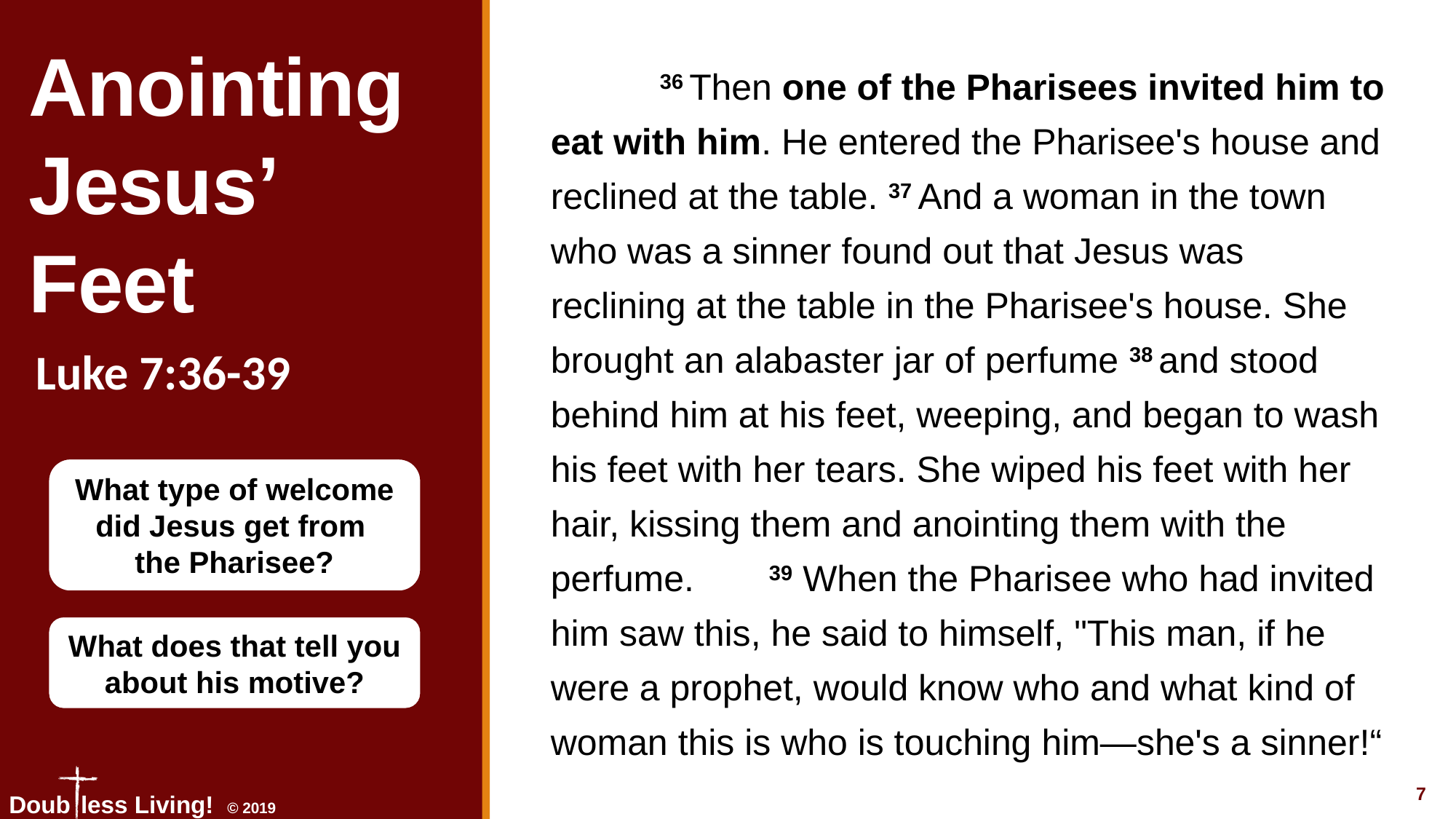

Anointing
Jesus’ Feet
	36 Then one of the Pharisees invited him to eat with him. He entered the Pharisee's house and reclined at the table. 37 And a woman in the town who was a sinner found out that Jesus was reclining at the table in the Pharisee's house. She brought an alabaster jar of perfume 38 and stood behind him at his feet, weeping, and began to wash his feet with her tears. She wiped his feet with her hair, kissing them and anointing them with the perfume. 	39 When the Pharisee who had invited him saw this, he said to himself, "This man, if he were a prophet, would know who and what kind of woman this is who is touching him—she's a sinner!“
Luke 7:36-39
What type of welcome did Jesus get from
the Pharisee?
What does that tell you about his motive?
7